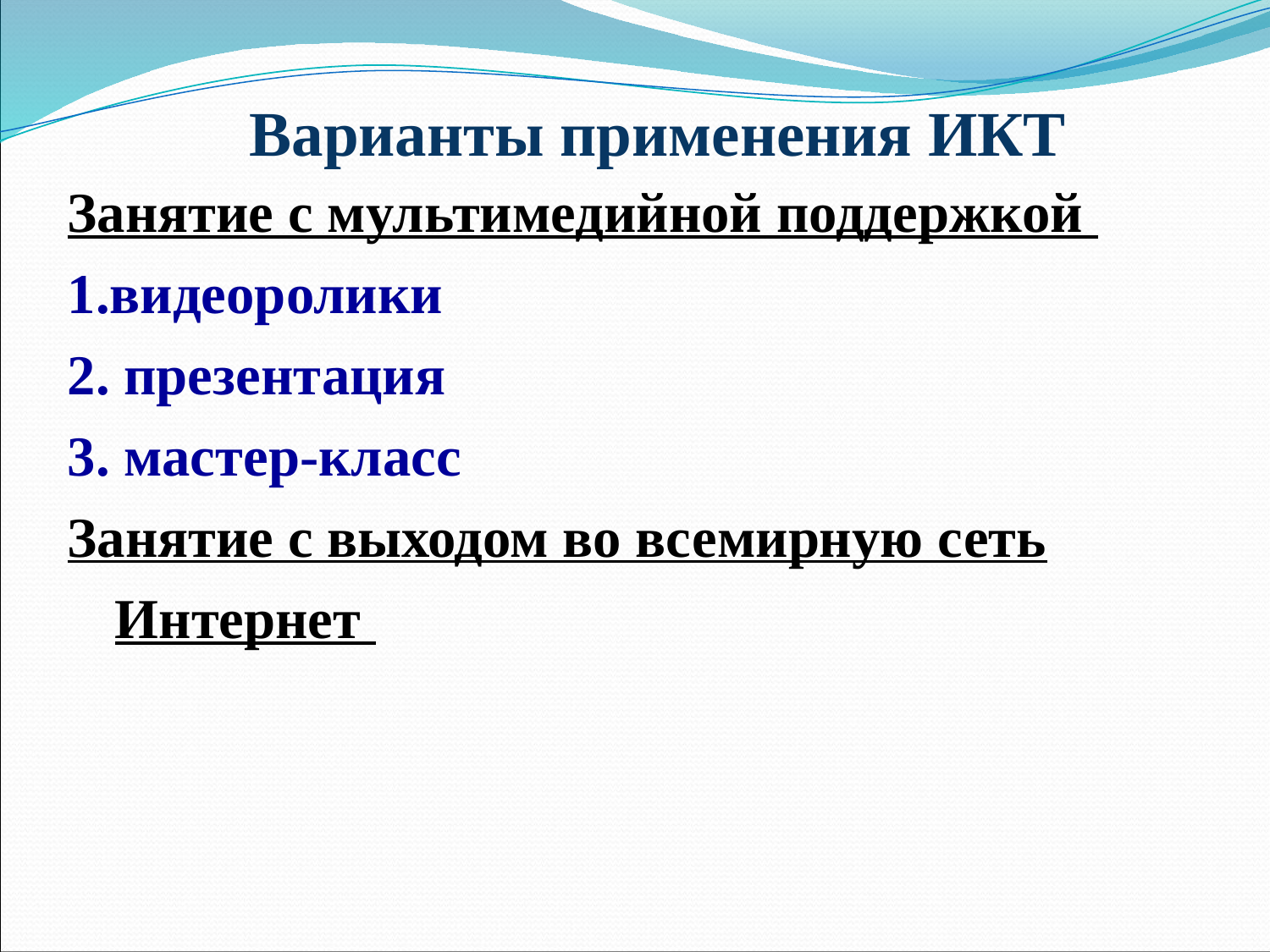

Варианты применения ИКТ
Занятие с мультимедийной поддержкой
1.видеоролики
2. презентация
3. мастер-класс
Занятие с выходом во всемирную сеть Интернет